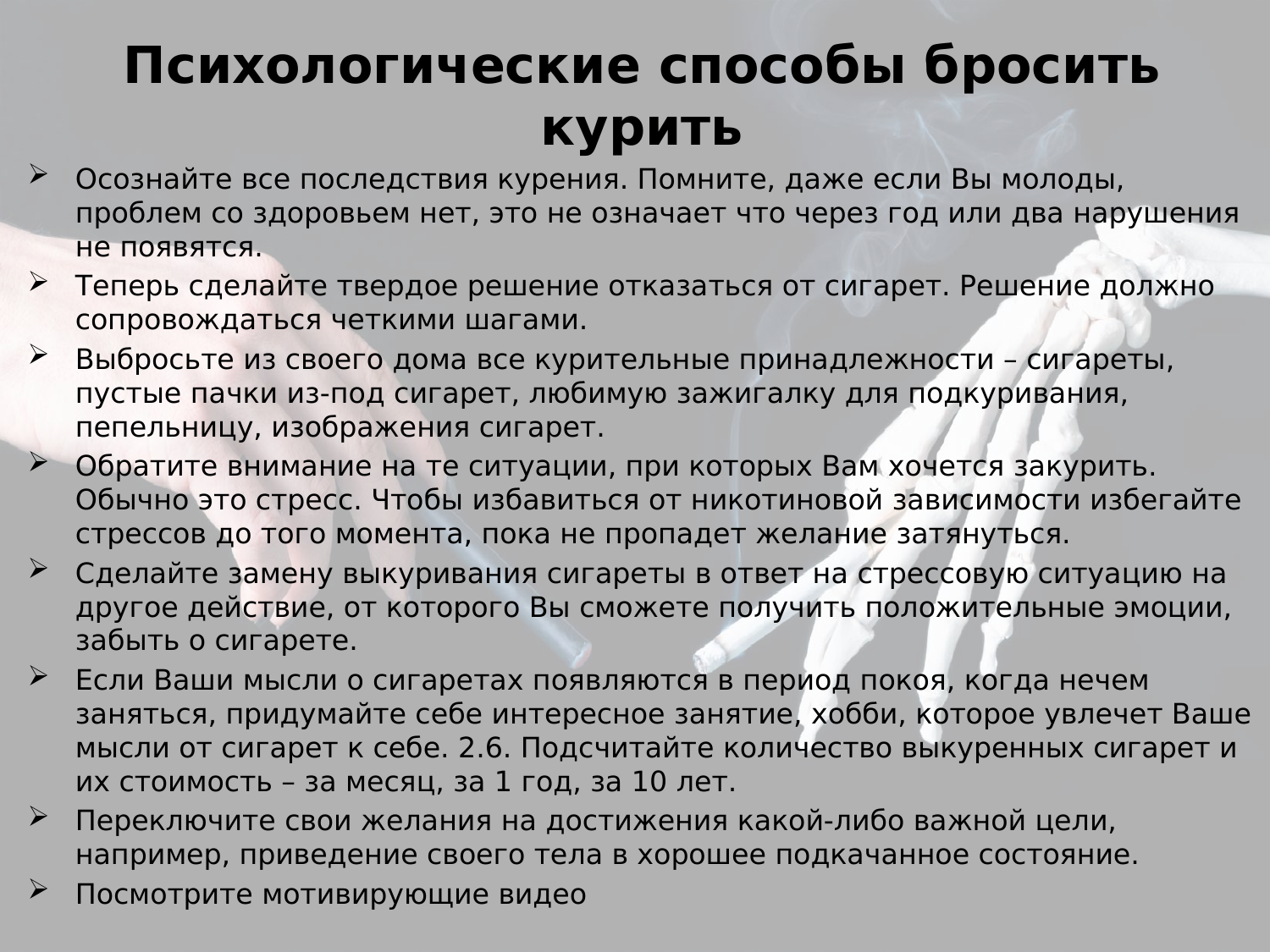

Психологические способы бросить курить
Осознайте все последствия курения. Помните, даже если Вы молоды, проблем со здоровьем нет, это не означает что через год или два нарушения не появятся.
Теперь сделайте твердое решение отказаться от сигарет. Решение должно сопровождаться четкими шагами.
Выбросьте из своего дома все курительные принадлежности – сигареты, пустые пачки из-под сигарет, любимую зажигалку для подкуривания, пепельницу, изображения сигарет.
Обратите внимание на те ситуации, при которых Вам хочется закурить. Обычно это стресс. Чтобы избавиться от никотиновой зависимости избегайте стрессов до того момента, пока не пропадет желание затянуться.
Сделайте замену выкуривания сигареты в ответ на стрессовую ситуацию на другое действие, от которого Вы сможете получить положительные эмоции, забыть о сигарете.
Если Ваши мысли о сигаретах появляются в период покоя, когда нечем заняться, придумайте себе интересное занятие, хобби, которое увлечет Ваше мысли от сигарет к себе. 2.6. Подсчитайте количество выкуренных сигарет и их стоимость – за месяц, за 1 год, за 10 лет.
Переключите свои желания на достижения какой-либо важной цели, например, приведение своего тела в хорошее подкачанное состояние.
Посмотрите мотивирующие видео